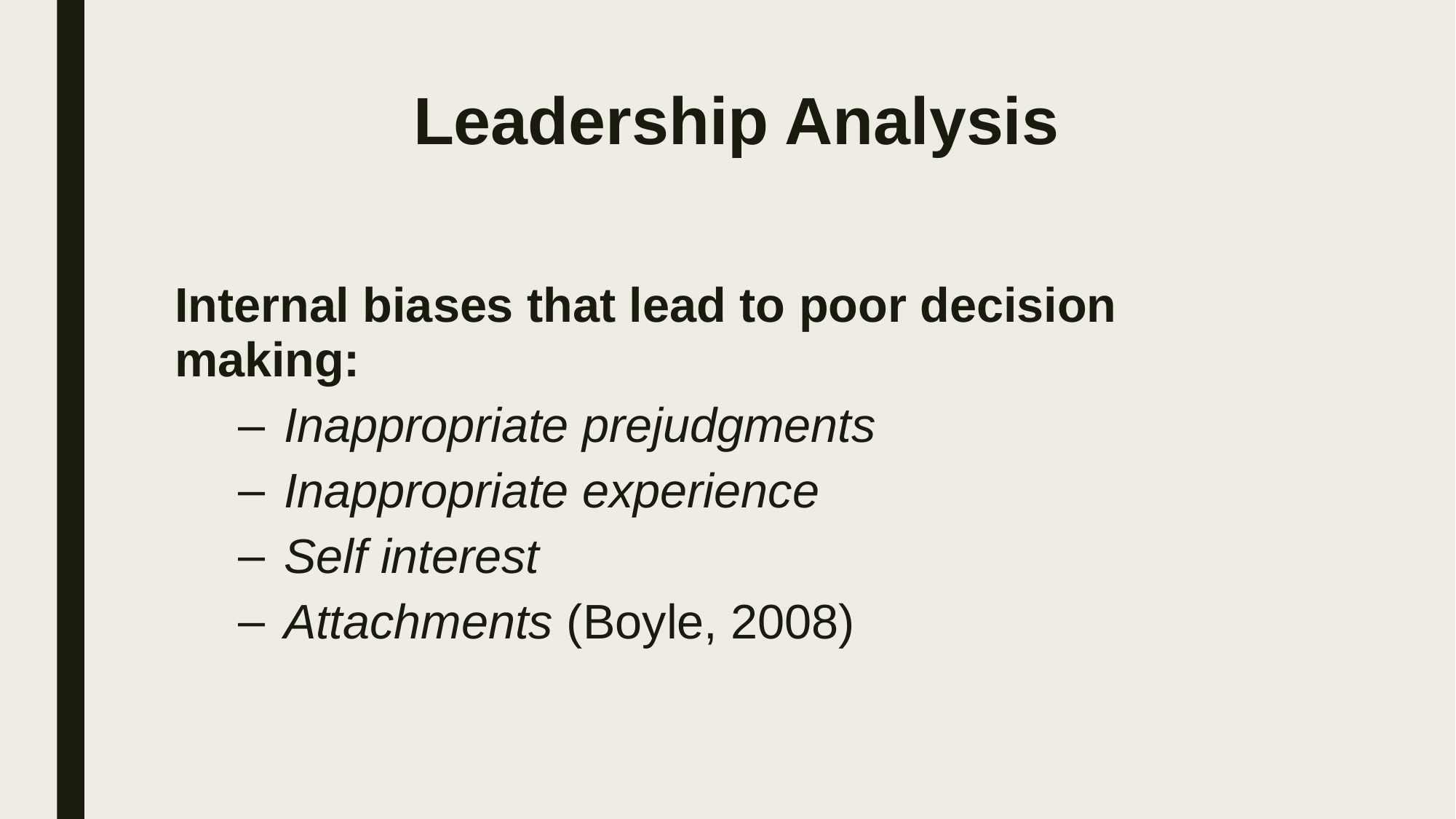

# Leadership Analysis
Internal biases that lead to poor decision making:
Inappropriate prejudgments
Inappropriate experience
Self interest
Attachments (Boyle, 2008)